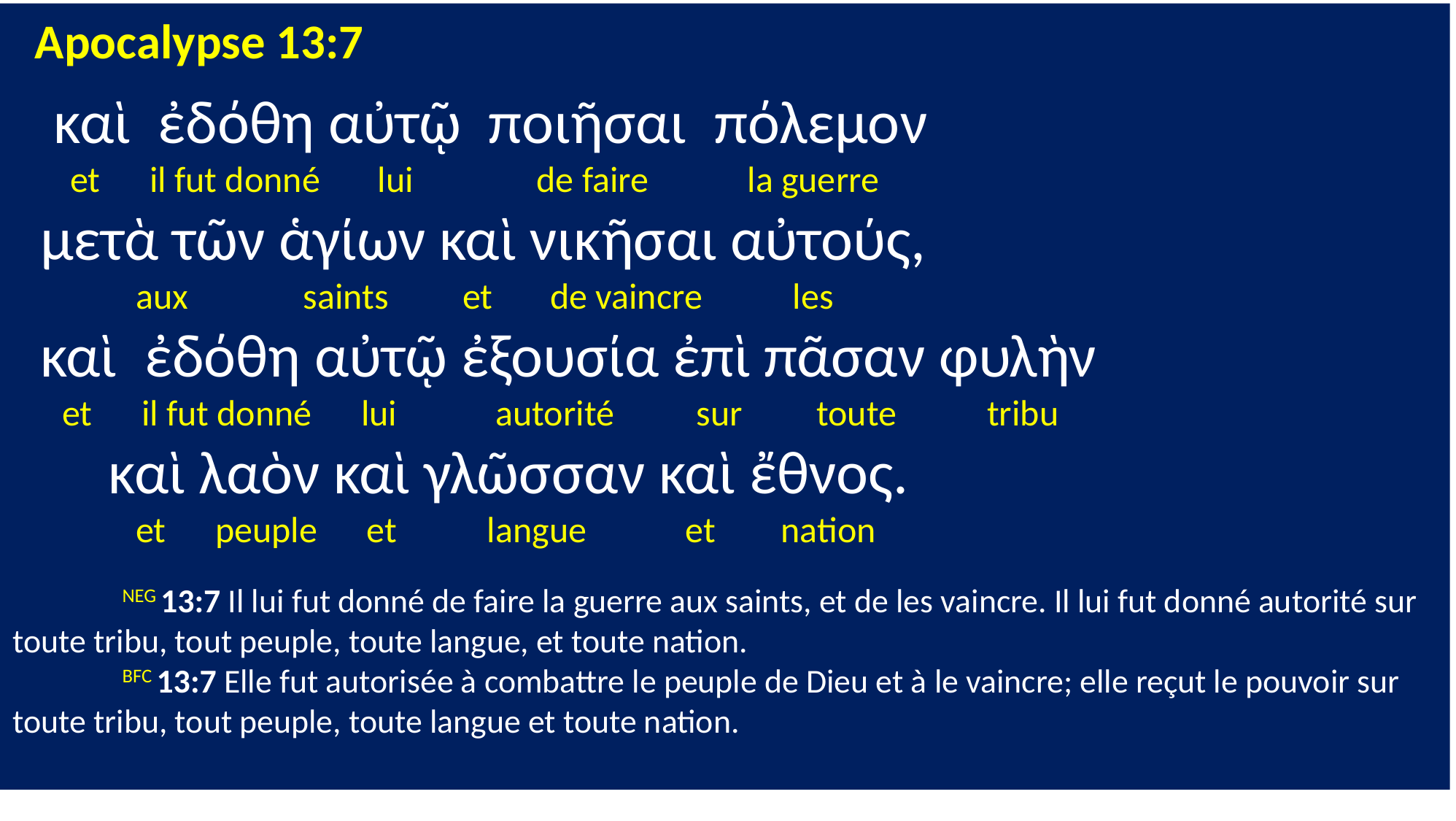

Apocalypse 13:7

   καὶ  ἐδόθη αὐτῷ  ποιῆσαι  πόλεμον
       et      il fut donné       lui               de faire            la guerre
  μετὰ τῶν ἁγίων καὶ νικῆσαι αὐτούς,
               aux              saints         et       de vaincre           les
  καὶ  ἐδόθη αὐτῷ ἐξουσία ἐπὶ πᾶσαν φυλὴν
      et      il fut donné      lui            autorité          sur         toute           tribu
       καὶ λαὸν καὶ γλῶσσαν καὶ ἔθνος.
               et      peuple      et           langue            et        nation

	NEG 13:7 Il lui fut donné de faire la guerre aux saints, et de les vaincre. Il lui fut donné autorité sur toute tribu, tout peuple, toute langue, et toute nation.
	BFC 13:7 Elle fut autorisée à combattre le peuple de Dieu et à le vaincre; elle reçut le pouvoir sur toute tribu, tout peuple, toute langue et toute nation.